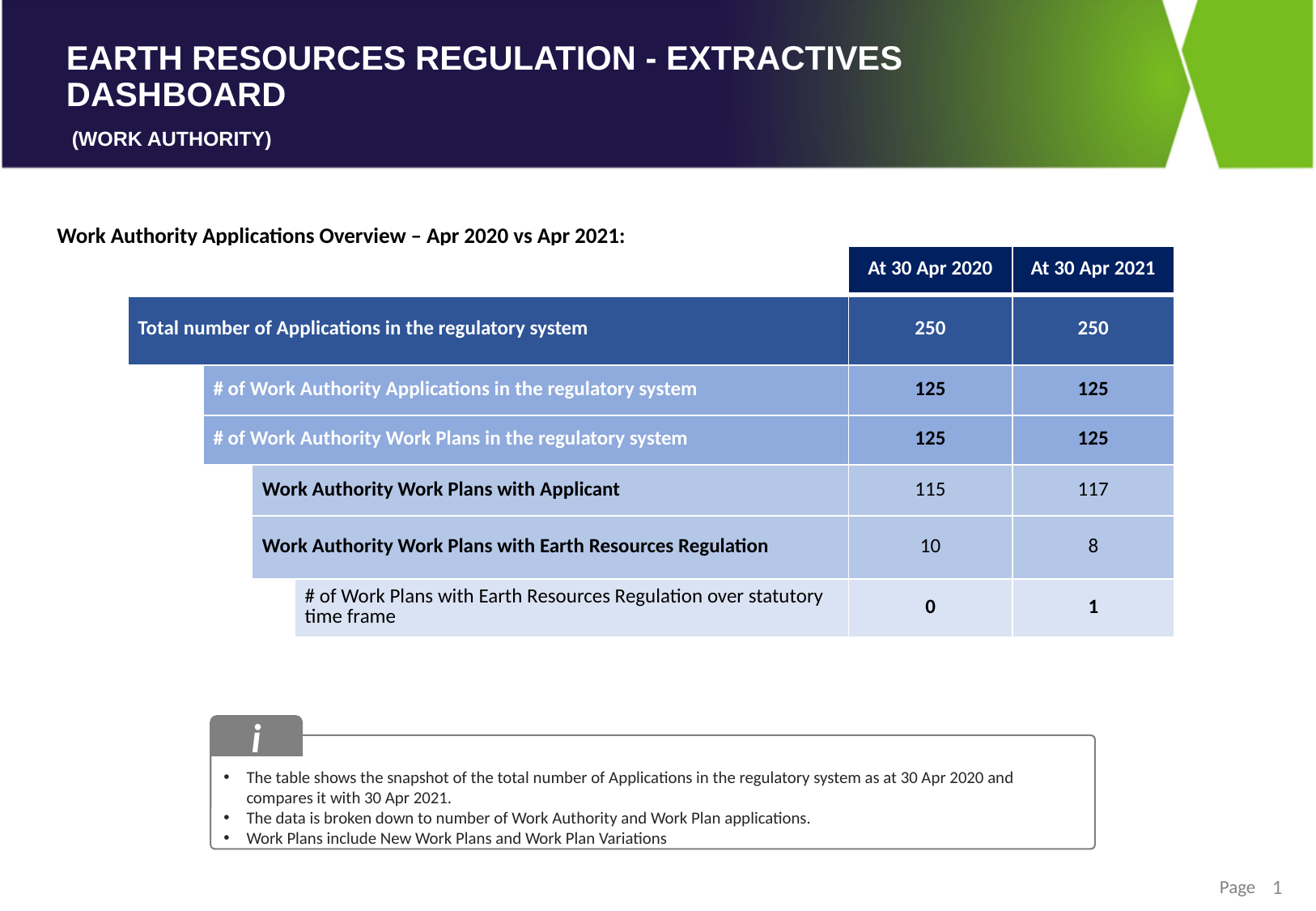

Work Authority Applications Overview – Apr 2020 vs Apr 2021:
|  |  |  |  | At 30 Apr 2020 | At 30 Apr 2021 |
| --- | --- | --- | --- | --- | --- |
| Total number of Applications in the regulatory system |  |  |  | 250 | 250 |
|  | # of Work Authority Applications in the regulatory system |  |  | 125 | 125 |
|  | # of Work Authority Work Plans in the regulatory system |  |  | 125 | 125 |
|  |  | Work Authority Work Plans with Applicant |  | 115 | 117 |
|  |  | Work Authority Work Plans with Earth Resources Regulation |  | 10 | 8 |
|  |  |  | # of Work Plans with Earth Resources Regulation over statutory time frame | 0 | 1 |
i

The table shows the snapshot of the total number of Applications in the regulatory system as at 30 Apr 2020 and compares it with 30 Apr 2021.
The data is broken down to number of Work Authority and Work Plan applications.
Work Plans include New Work Plans and Work Plan Variations
1